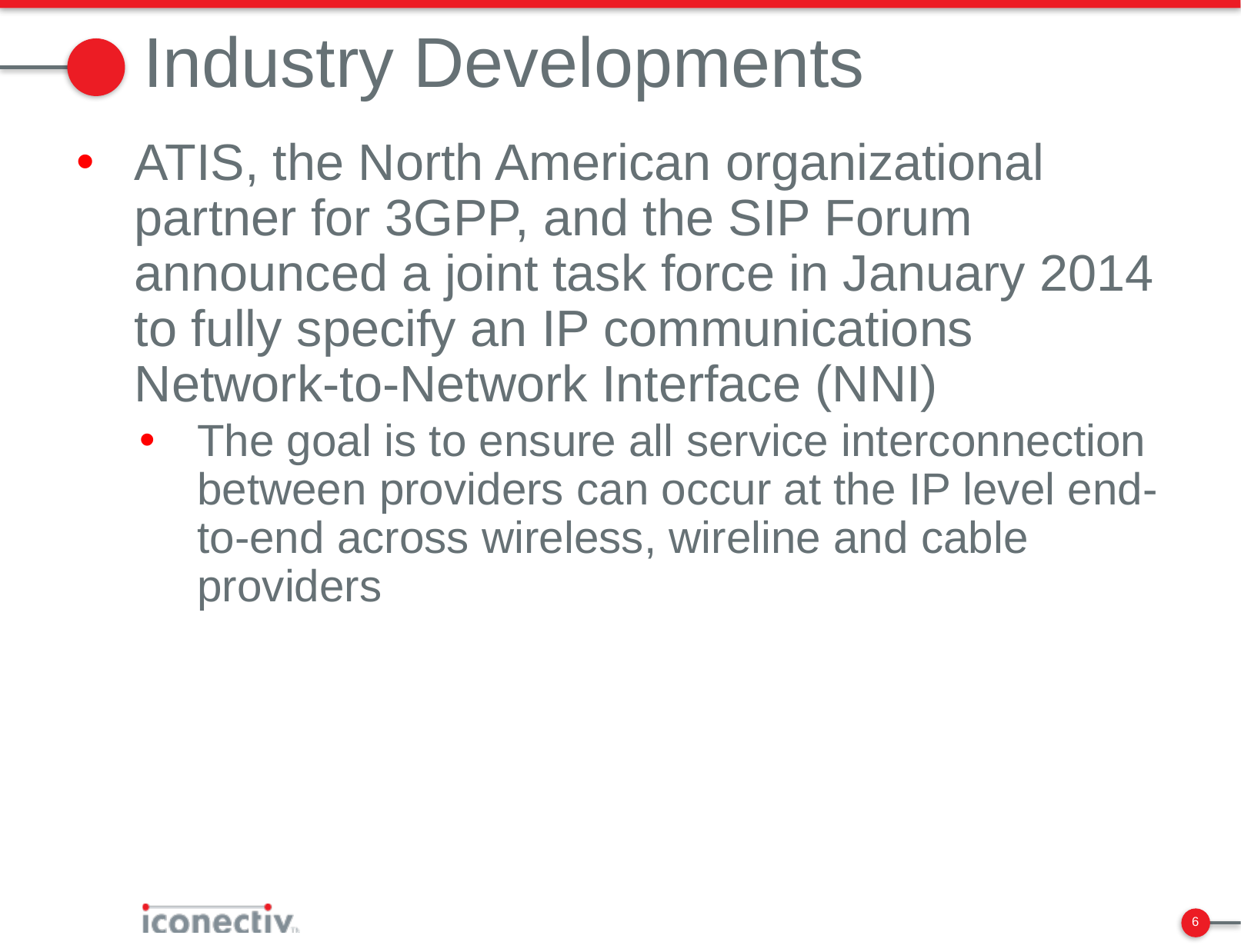

# Industry Developments
ATIS, the North American organizational partner for 3GPP, and the SIP Forum announced a joint task force in January 2014 to fully specify an IP communications Network-to-Network Interface (NNI)
The goal is to ensure all service interconnection between providers can occur at the IP level end-to-end across wireless, wireline and cable providers